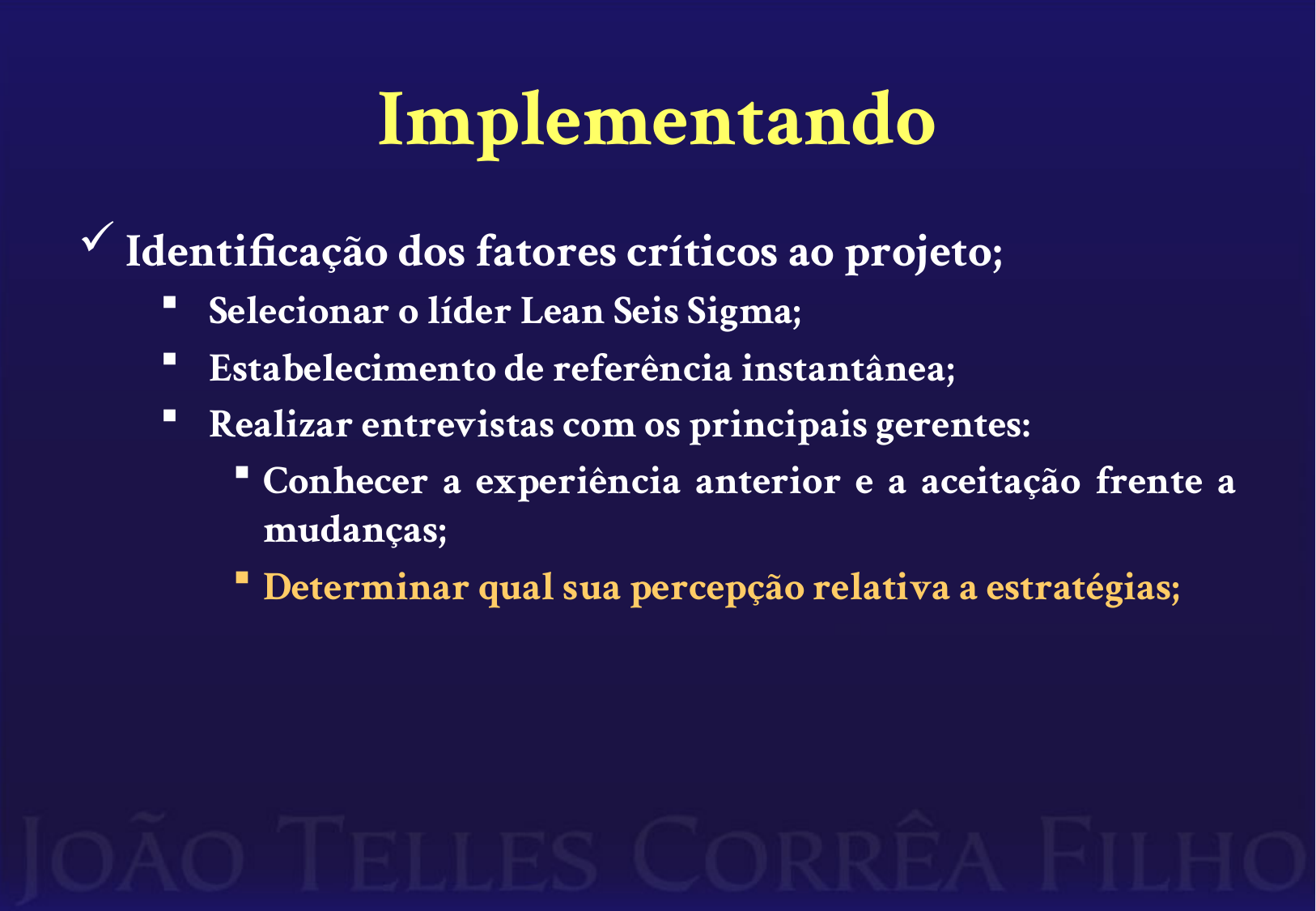

# Implementando
Identificação dos fatores críticos ao projeto;
Selecionar o líder Lean Seis Sigma;
Estabelecimento de referência instantânea;
Realizar entrevistas com os principais gerentes:
Conhecer a experiência anterior e a aceitação frente a mudanças;
Determinar qual sua percepção relativa a estratégias;